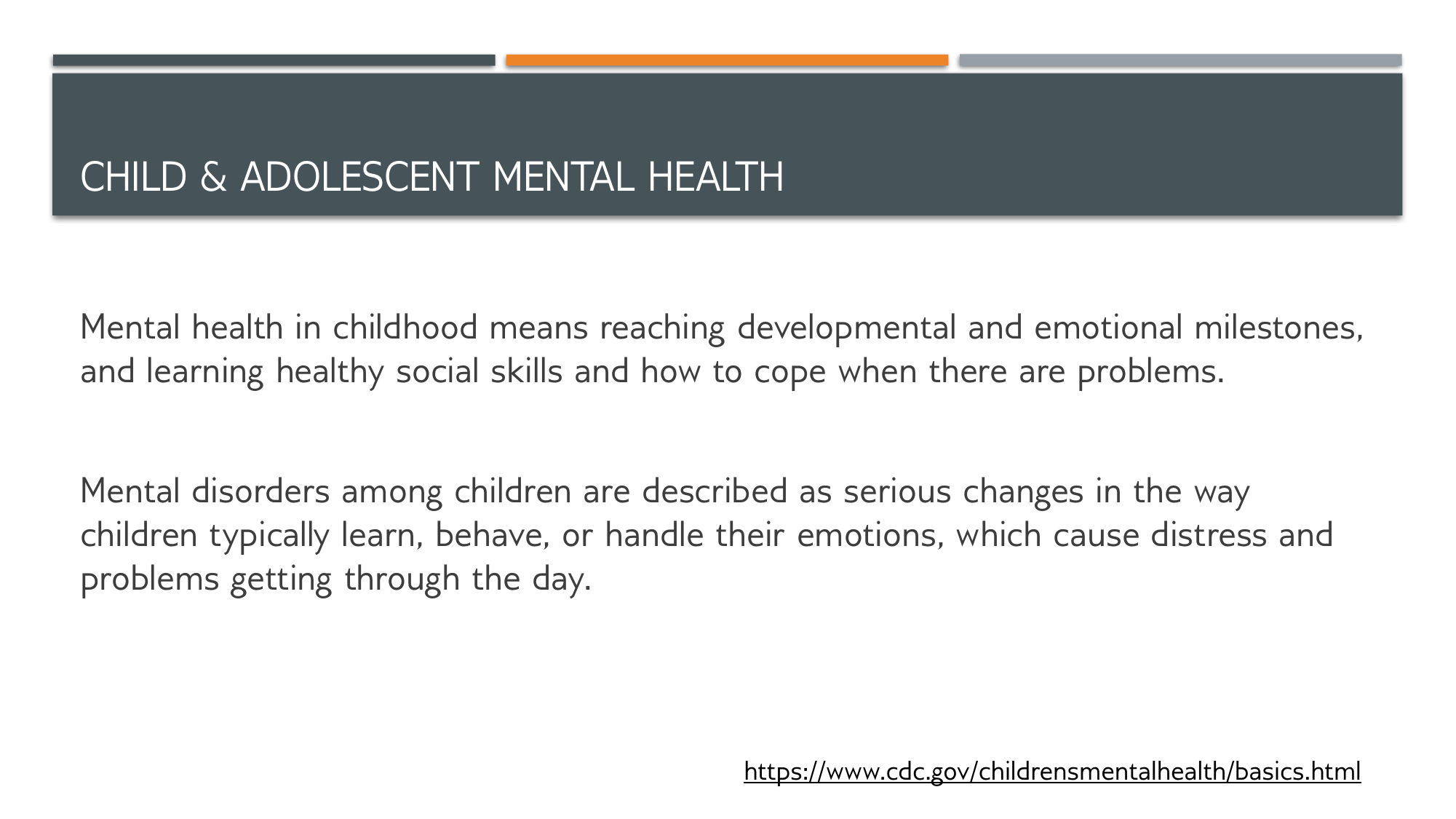

# Child & Adolescent mental health
Mental health in childhood means reaching developmental and emotional milestones, and learning healthy social skills and how to cope when there are problems.

Mental disorders among children are described as serious changes in the way children typically learn, behave, or handle their emotions, which cause distress and problems getting through the day.

https://www.cdc.gov/childrensmentalhealth/basics.html